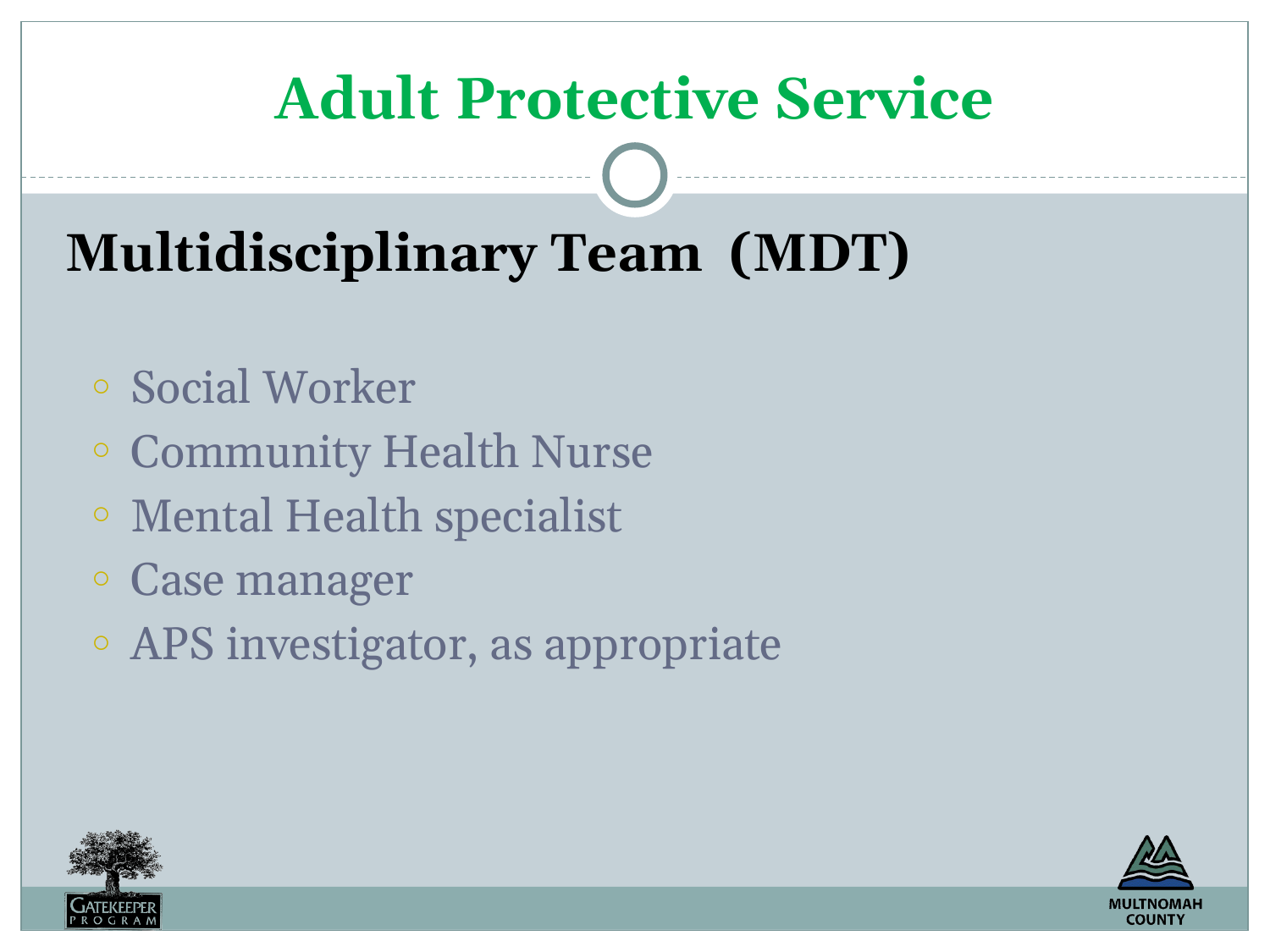

# Adult Protective Service
 Multidisciplinary Team  (MDT)

Social Worker
Community Health Nurse
Mental Health specialist
Case manager
APS investigator, as appropriate